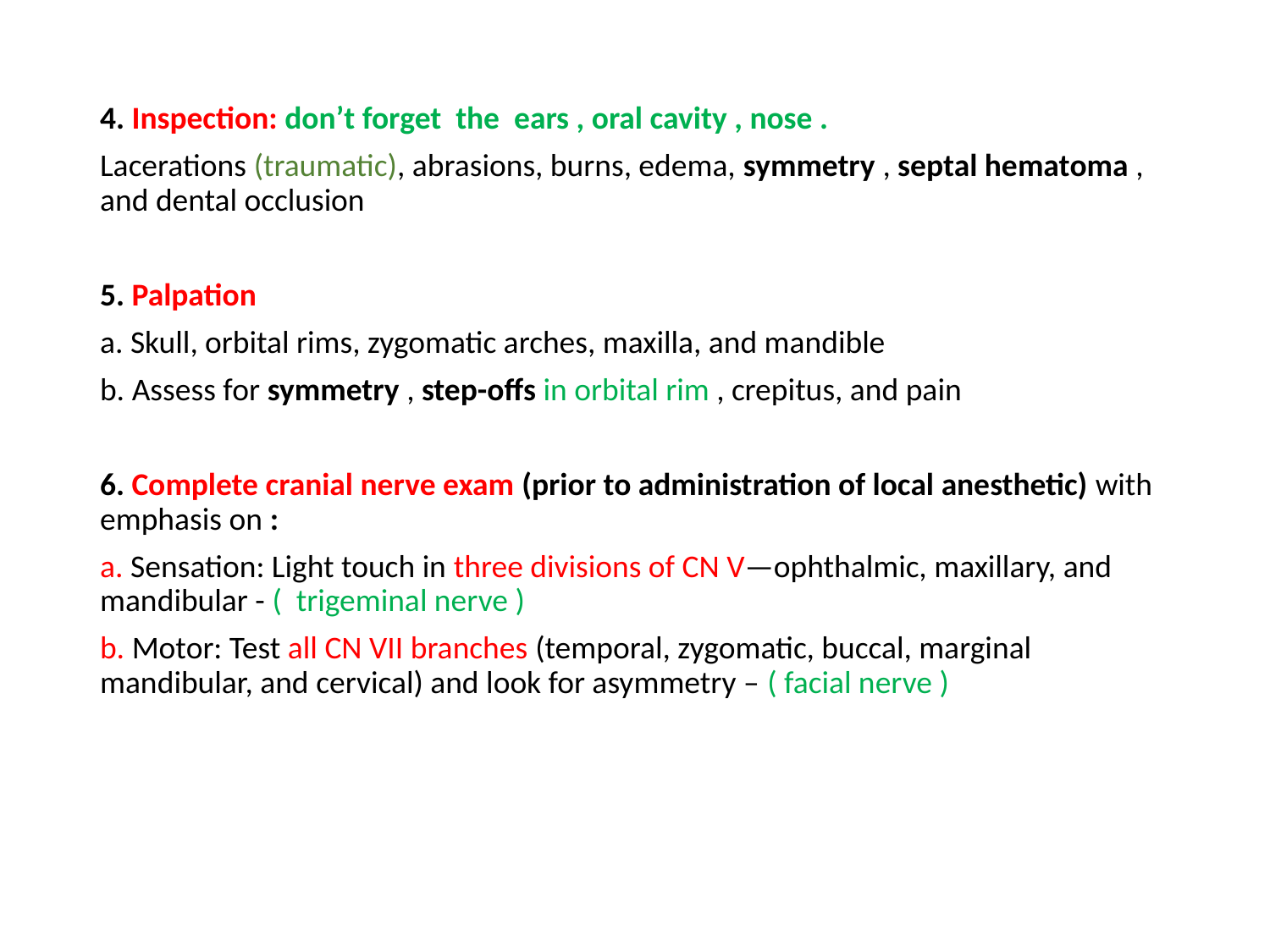

4. Inspection: don’t forget  the  ears , oral cavity , nose .
Lacerations (traumatic), abrasions, burns, edema, symmetry , septal hematoma , and dental occlusion

5. Palpation
a. Skull, orbital rims, zygomatic arches, maxilla, and mandible
b. Assess for symmetry , step-offs in orbital rim , crepitus, and pain

6. Complete cranial nerve exam (prior to administration of local anesthetic) with emphasis on :
a. Sensation: Light touch in three divisions of CN V—ophthalmic, maxillary, and mandibular - (  trigeminal nerve )
b. Motor: Test all CN VII branches (temporal, zygomatic, buccal, marginal mandibular, and cervical) and look for asymmetry – ( facial nerve )